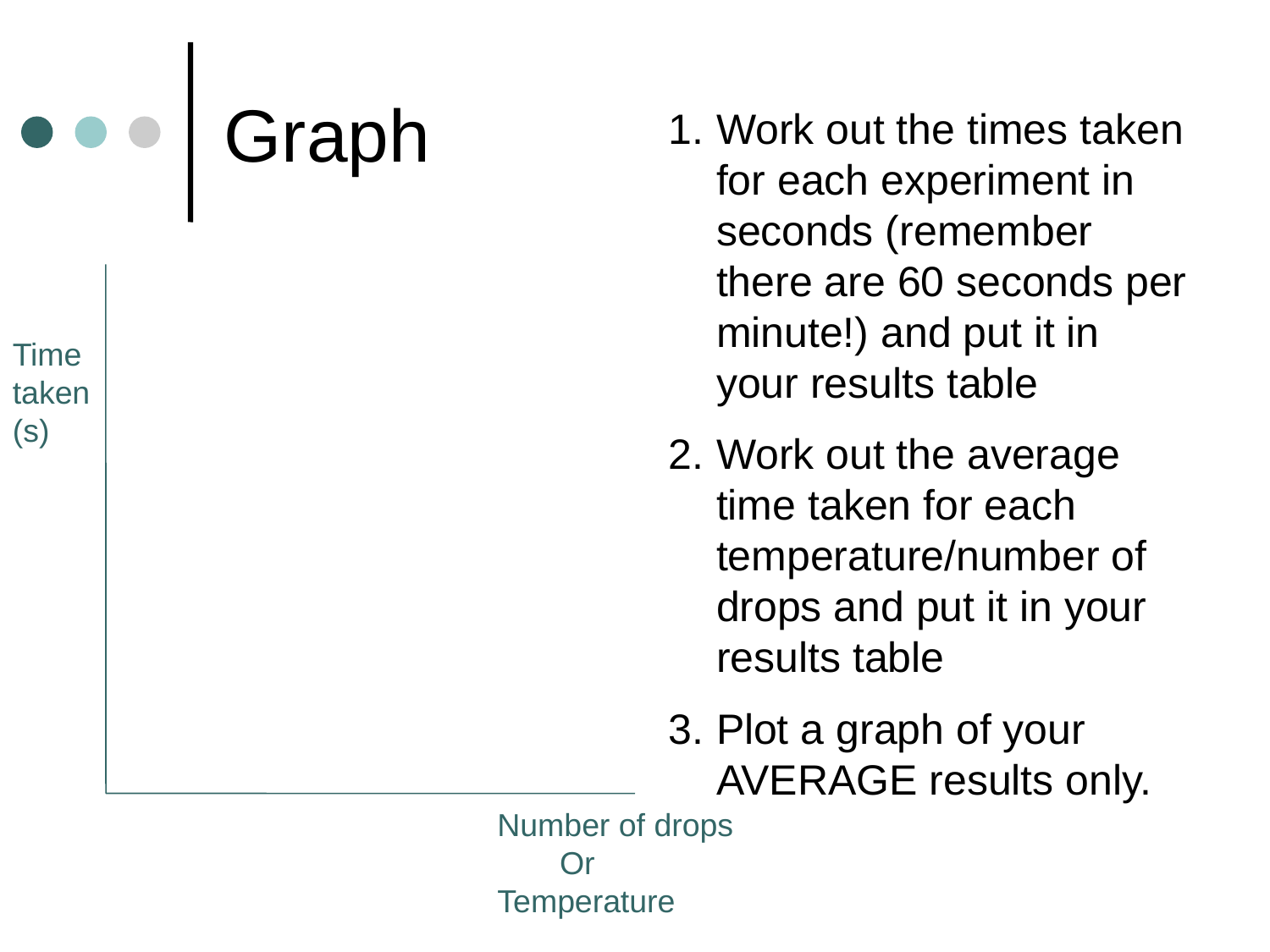

# Graph
Work out the times taken for each experiment in seconds (remember there are 60 seconds per minute!) and put it in your results table
Work out the average time taken for each temperature/number of drops and put it in your results table
Plot a graph of your AVERAGE results only.

Time taken (s)

Number of drops
       Or
Temperature